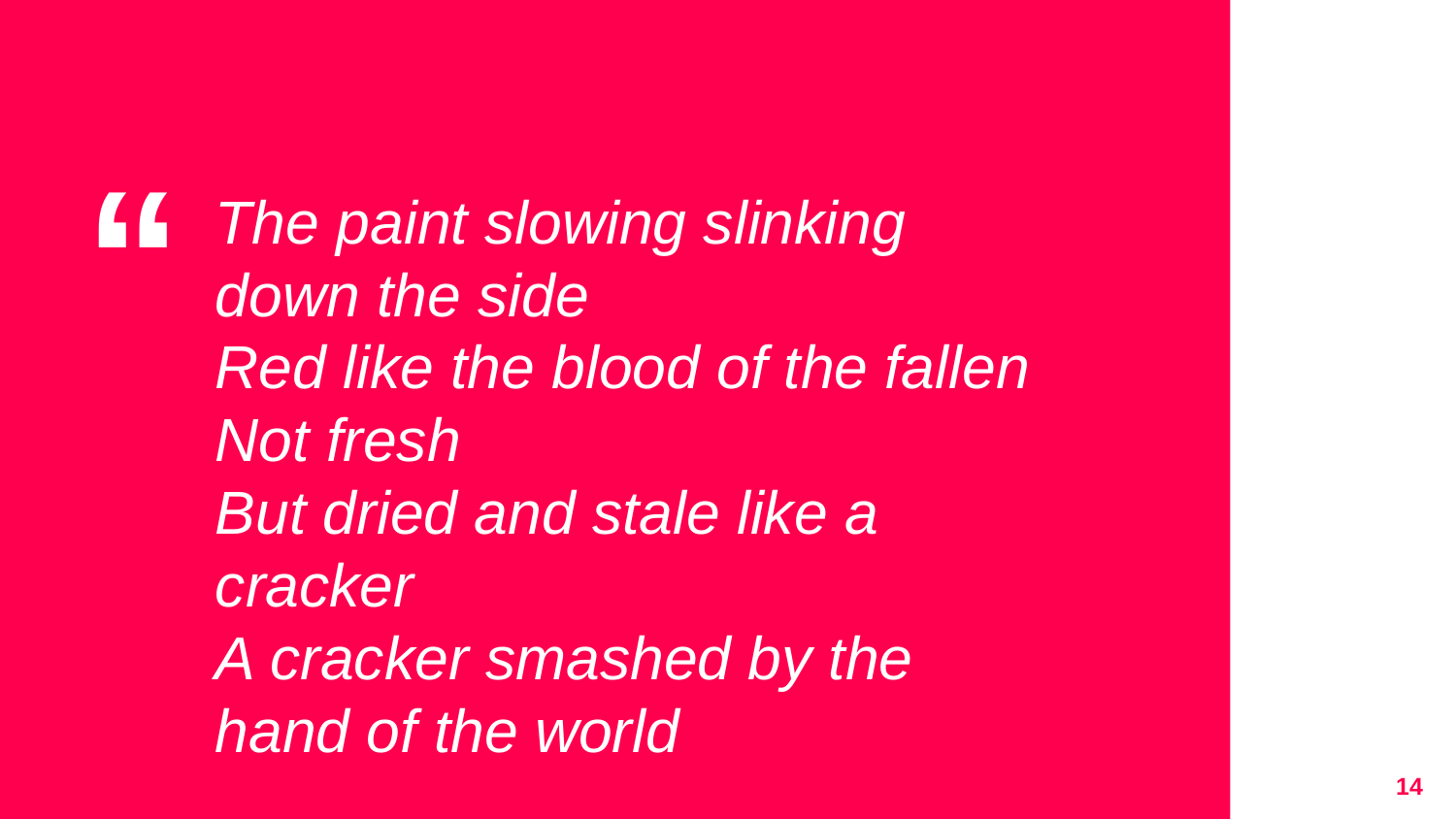

The paint slowing slinking down the side
Red like the blood of the fallen
Not fresh
But dried and stale like a cracker
A cracker smashed by the hand of the world
14